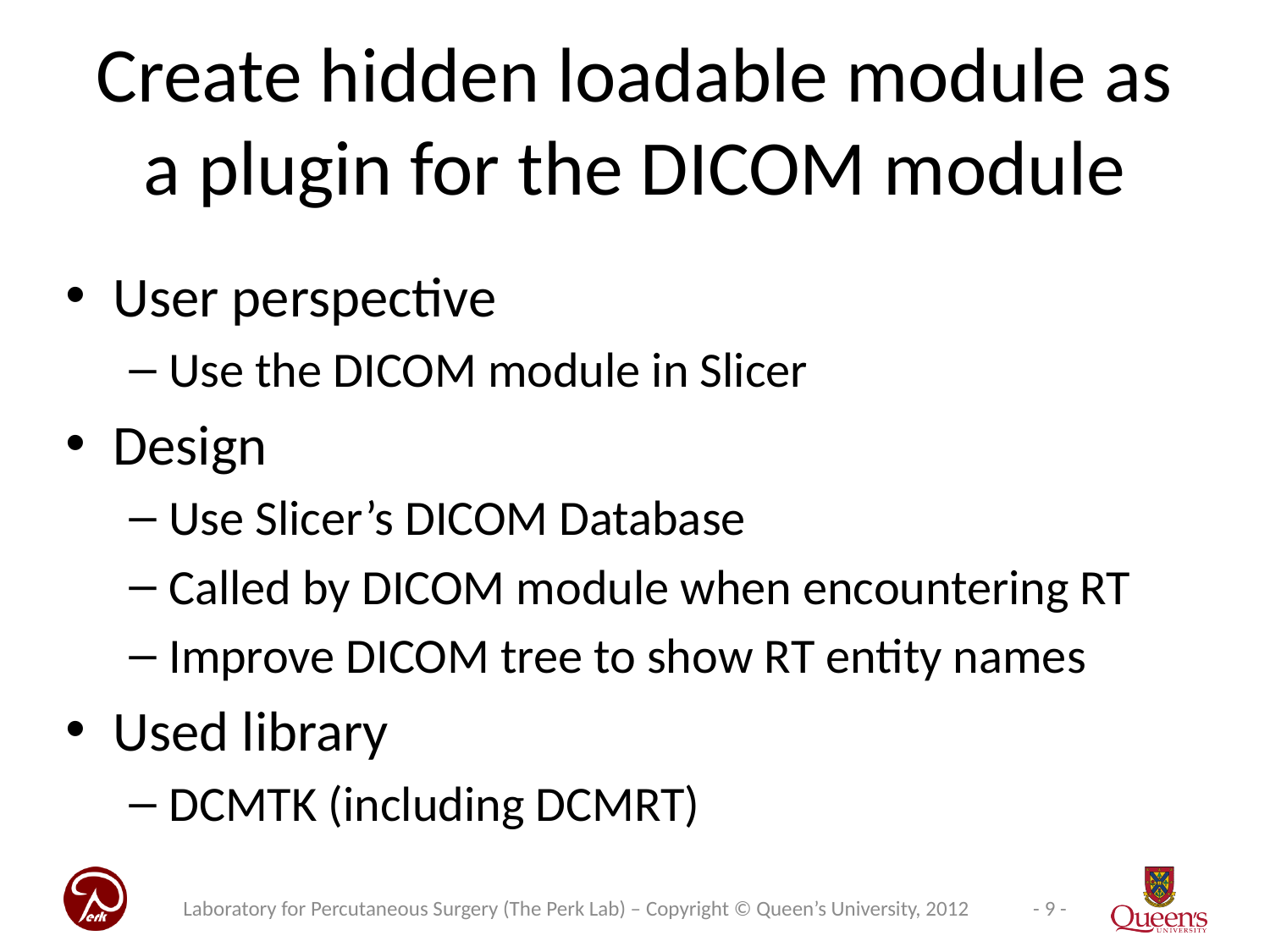

# Create hidden loadable module as a plugin for the DICOM module
User perspective
Use the DICOM module in Slicer
Design
Use Slicer’s DICOM Database
Called by DICOM module when encountering RT
Improve DICOM tree to show RT entity names
Used library
DCMTK (including DCMRT)
Laboratory for Percutaneous Surgery (The Perk Lab) – Copyright © Queen’s University, 2012
- 9 -